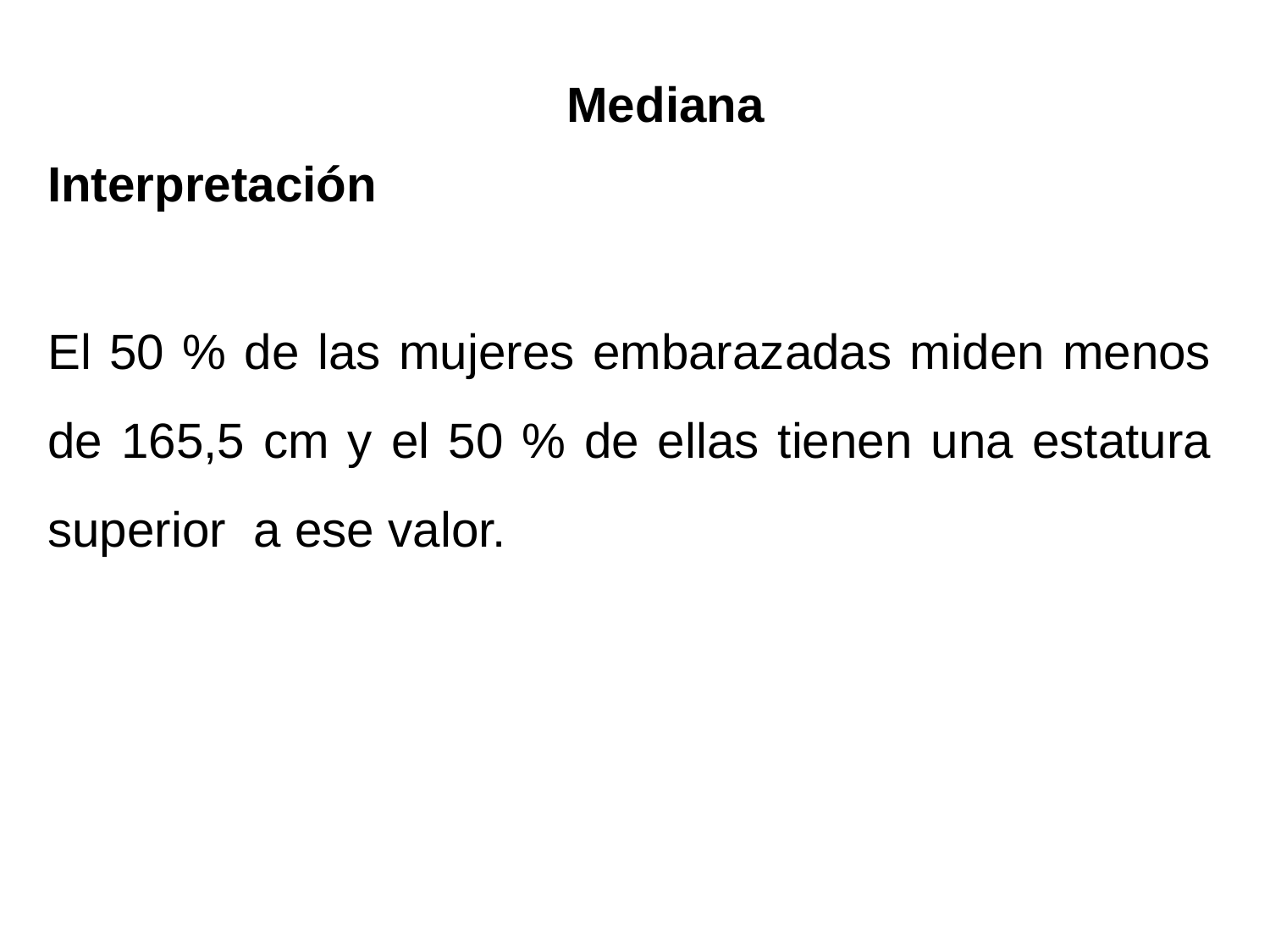

# Mediana
Interpretación

El 50 % de las mujeres embarazadas miden menos de 165,5 cm y el 50 % de ellas tienen una estatura superior  a ese valor.